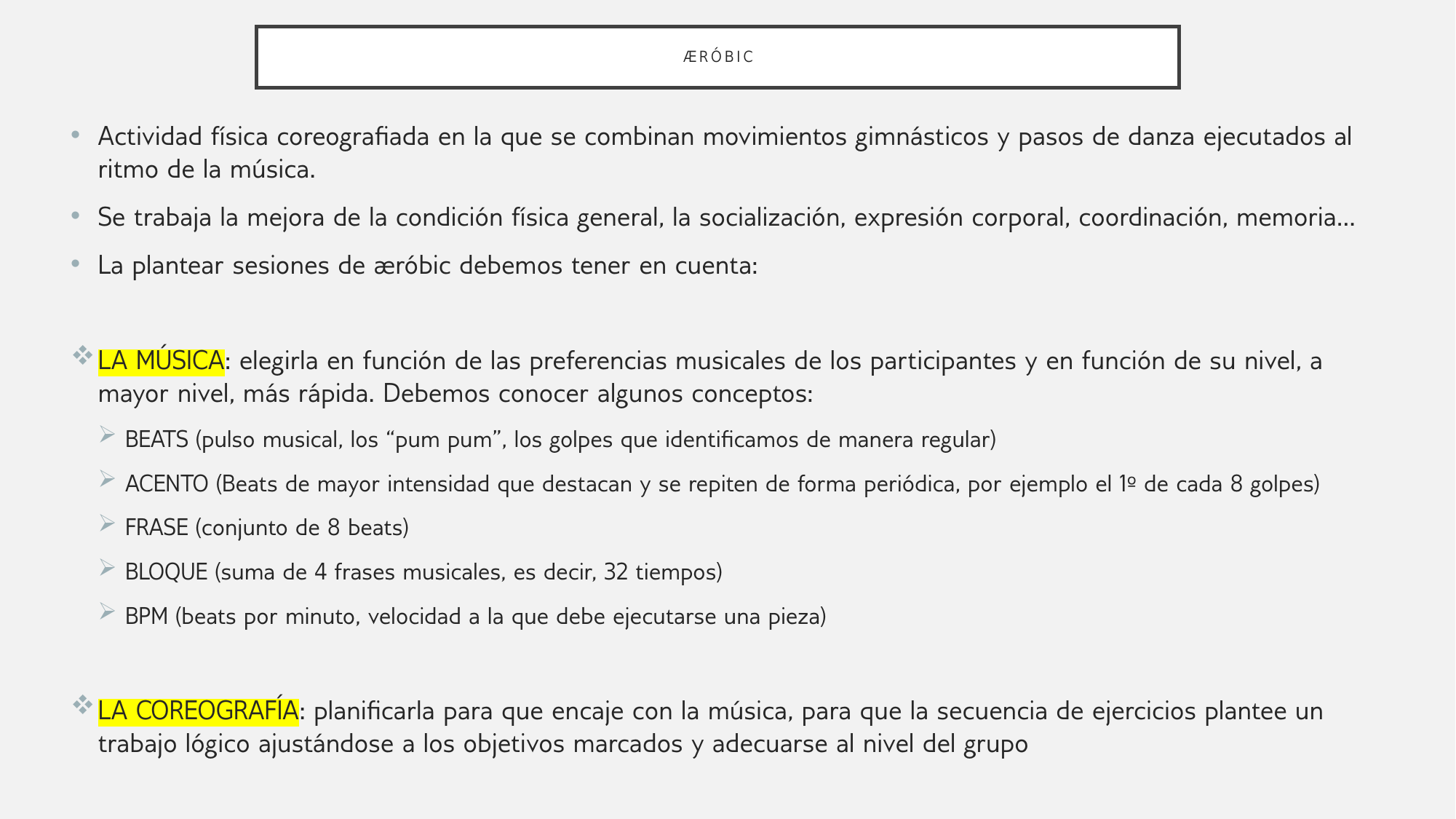

# AERÓBIC
Actividad física coreografiada en la que se combinan movimientos gimnásticos y pasos de danza ejecutados al ritmo de la música.
Se trabaja la mejora de la condición física general, la socialización, expresión corporal, coordinación, memoria…
La plantear sesiones de aeróbic debemos tener en cuenta:

LA MÚSICA: elegirla en función de las preferencias musicales de los participantes y en función de su nivel, a mayor nivel, más rápida. Debemos conocer algunos conceptos:
BEATS (pulso musical, los “pum pum”, los golpes que identificamos de manera regular)
ACENTO (Beats de mayor intensidad que destacan y se repiten de forma periódica, por ejemplo el 1º de cada 8 golpes)
FRASE (conjunto de 8 beats)
BLOQUE (suma de 4 frases musicales, es decir, 32 tiempos)
BPM (beats por minuto, velocidad a la que debe ejecutarse una pieza)

LA COREOGRAFÍA: planificarla para que encaje con la música, para que la secuencia de ejercicios plantee un trabajo lógico ajustándose a los objetivos marcados y adecuarse al nivel del grupo